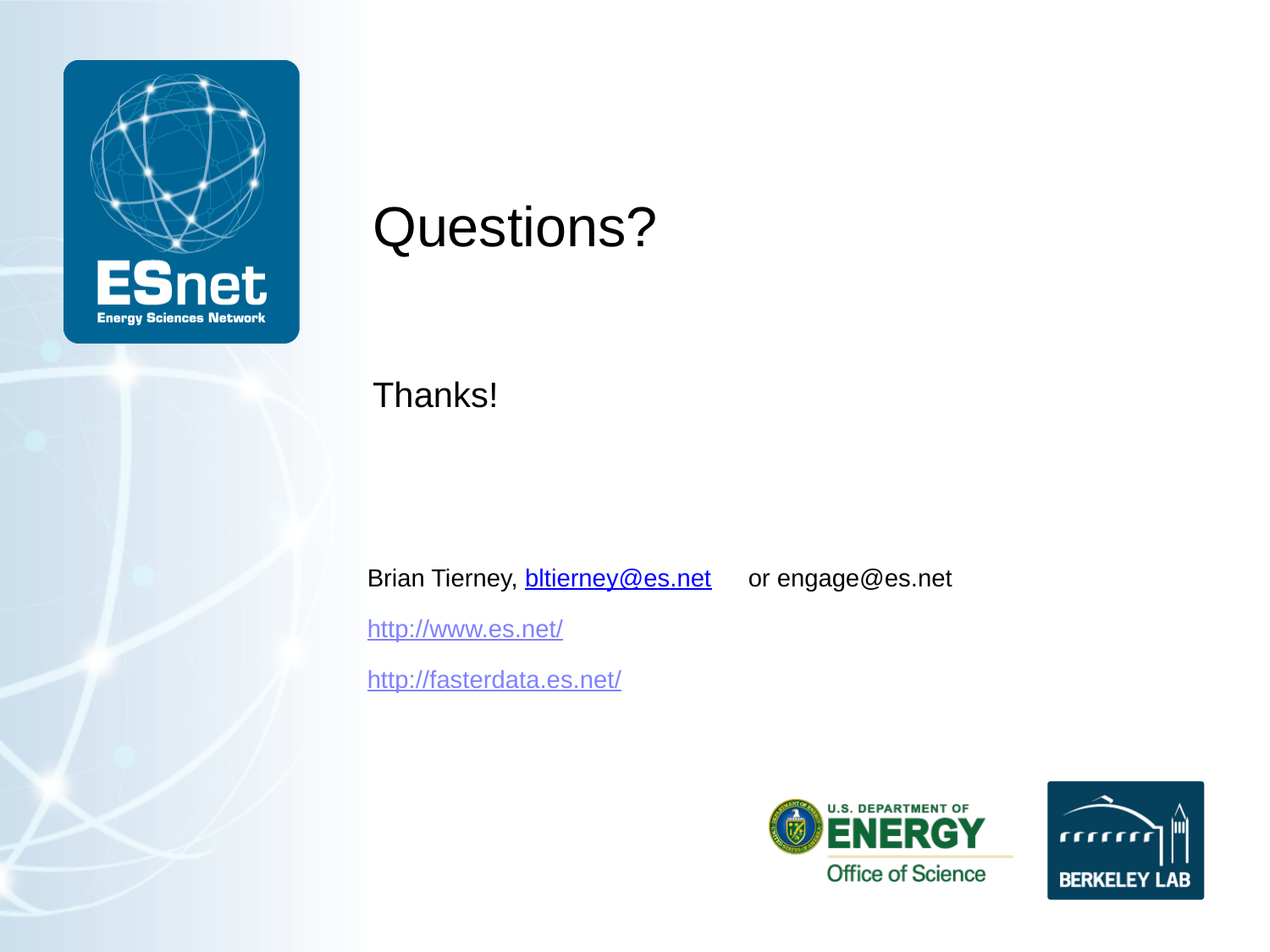

# Questions?
Thanks!
Brian Tierney, bltierney@es.net	or engage@es.net
http://www.es.net/
http://fasterdata.es.net/